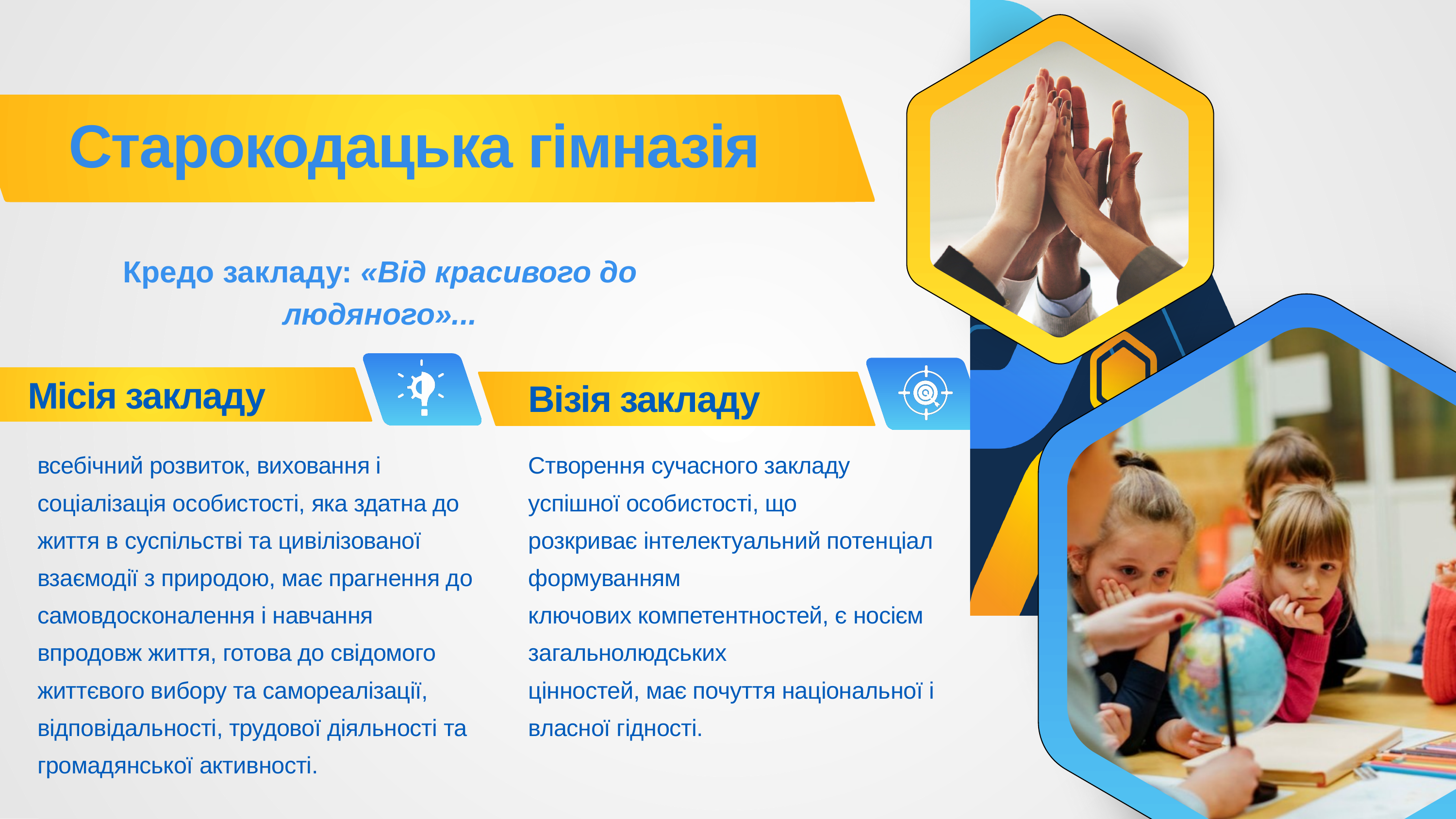

Старокодацька гімназія
Кредо закладу: «Від красивого до людяного»...

Місія закладу
Візія закладу
всебічний розвиток, виховання і соціалізація особистості, яка здатна до життя в суспільстві та цивілізованої взаємодії з природою, має прагнення до самовдосконалення і навчання впродовж життя, готова до свідомого життєвого вибору та самореалізації, відповідальності, трудової діяльності та громадянської активності.
Створення сучасного закладу успішної особистості, що
розкриває інтелектуальний потенціал формуванням
ключових компетентностей, є носієм загальнолюдських
цінностей, має почуття національної і власної гідності.